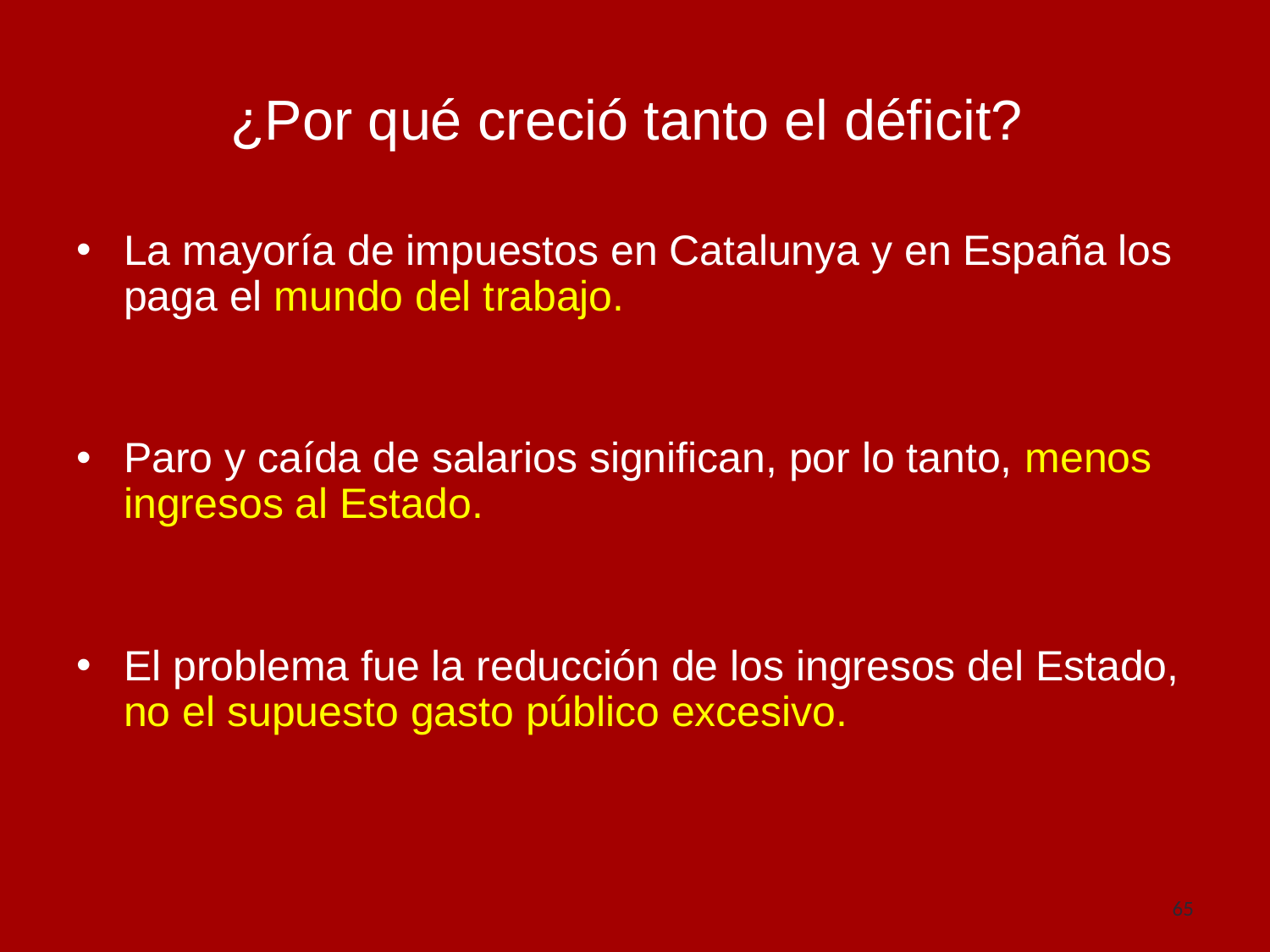

# ¿Por qué creció tanto el déficit?
La mayoría de impuestos en Catalunya y en España los paga el mundo del trabajo.

Paro y caída de salarios significan, por lo tanto, menos ingresos al Estado.

El problema fue la reducción de los ingresos del Estado, no el supuesto gasto público excesivo.
65